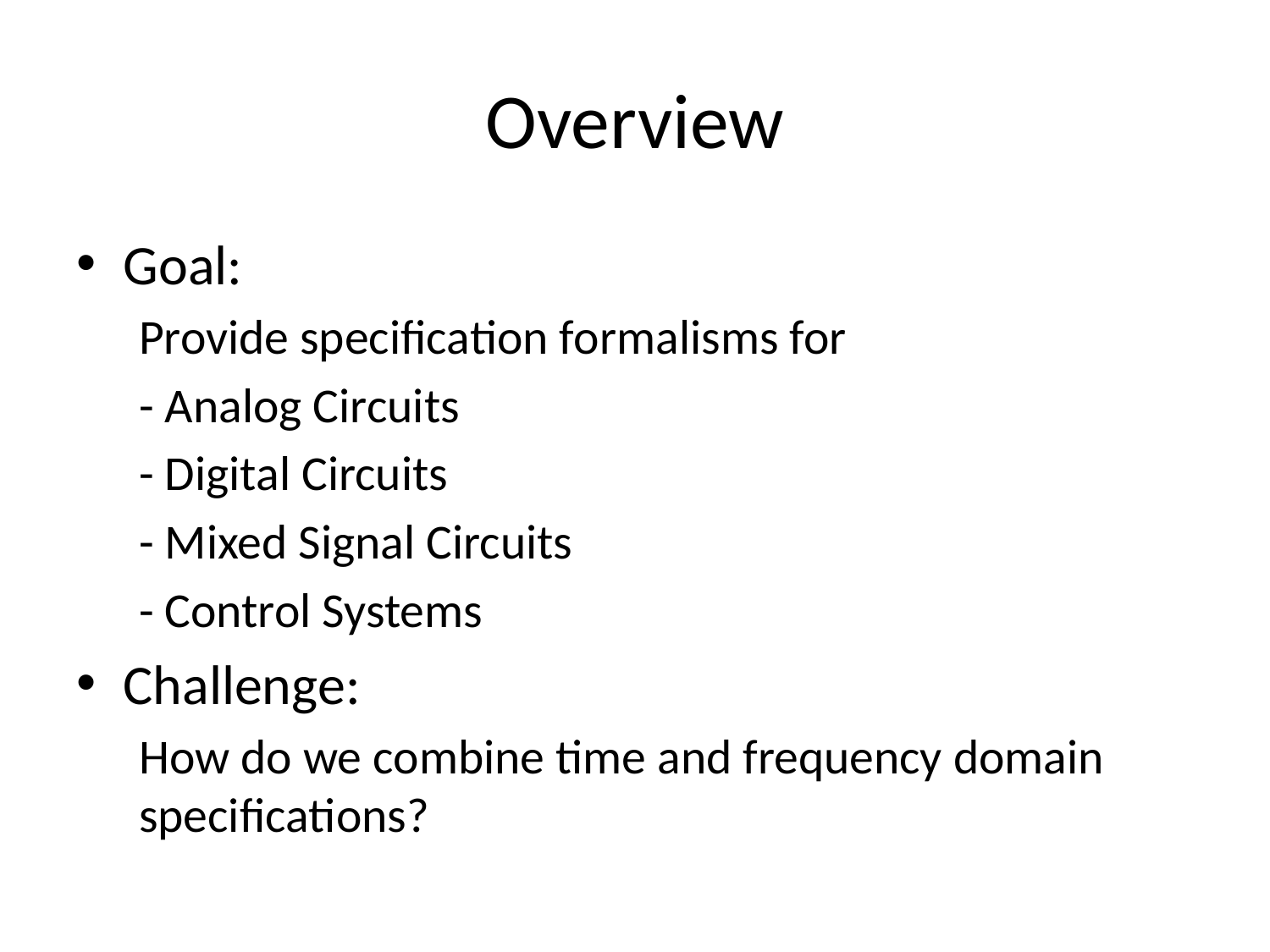

# Overview
Goal:
	Provide specification formalisms for
	- Analog Circuits
	- Digital Circuits
	- Mixed Signal Circuits
	- Control Systems
Challenge:
	How do we combine time and frequency domain 	specifications?